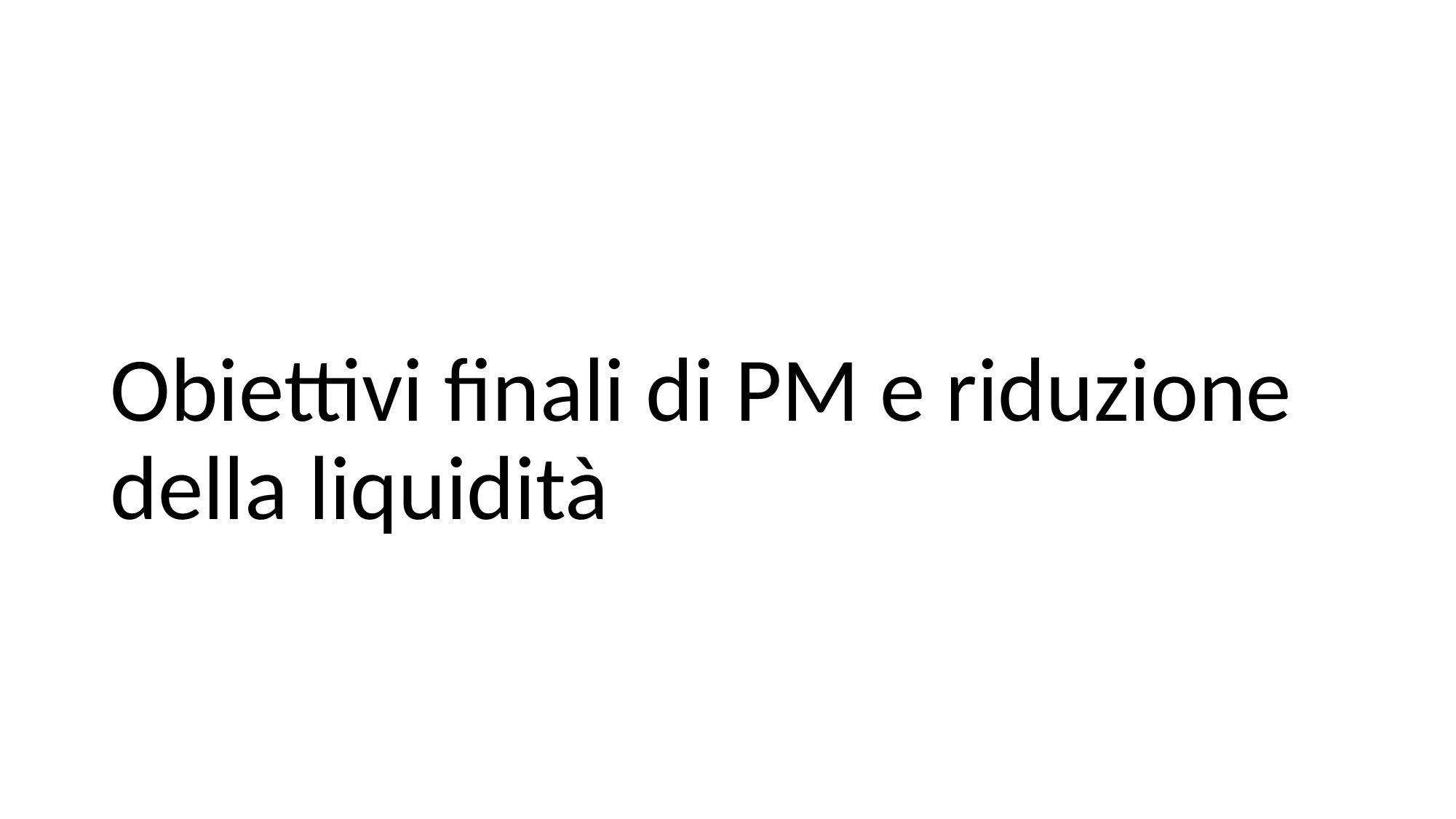

# Obiettivi finali di PM e riduzione della liquidità